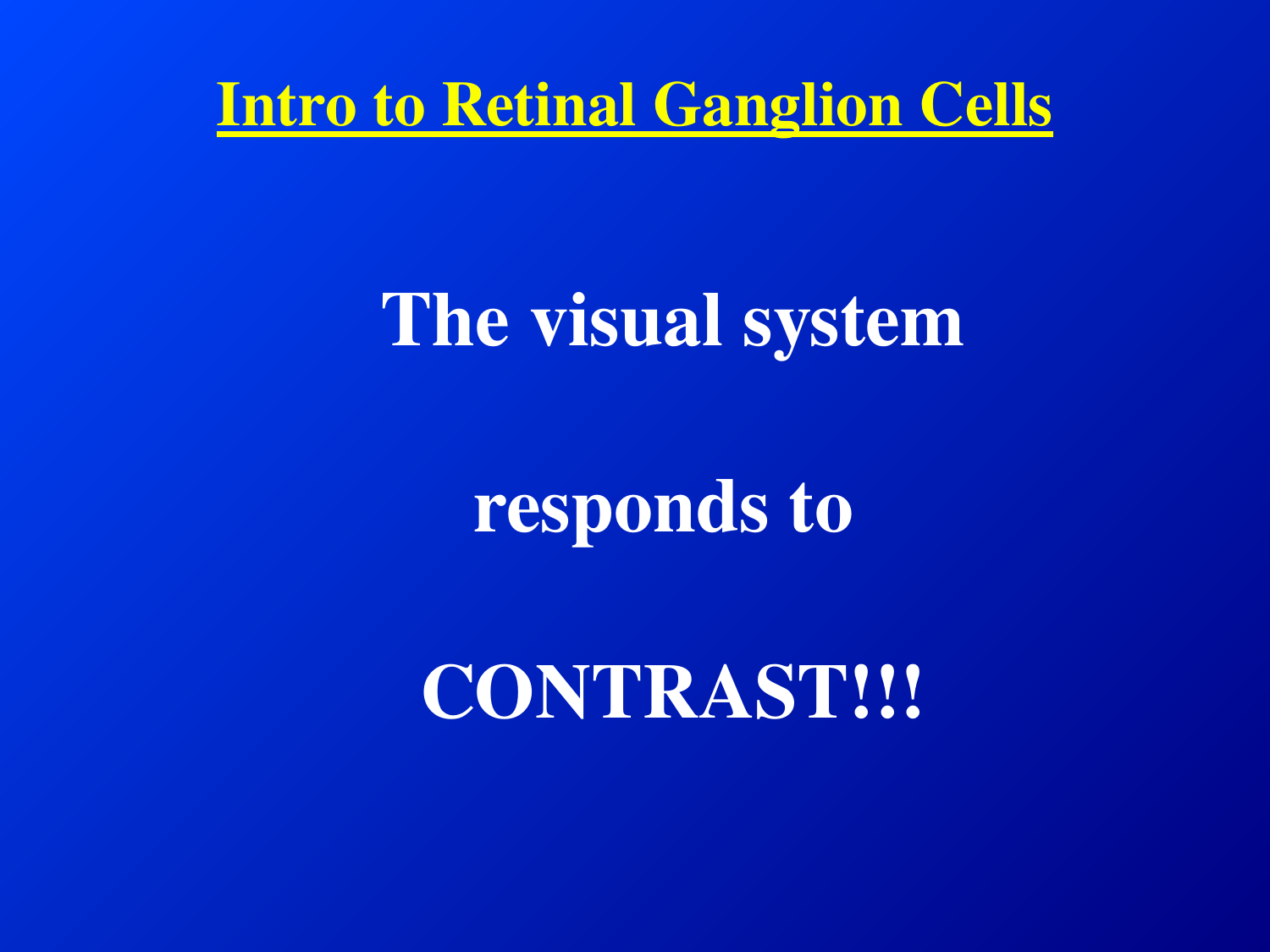

# Intro to Retinal Ganglion Cells
The visual system

responds to

CONTRAST!!!